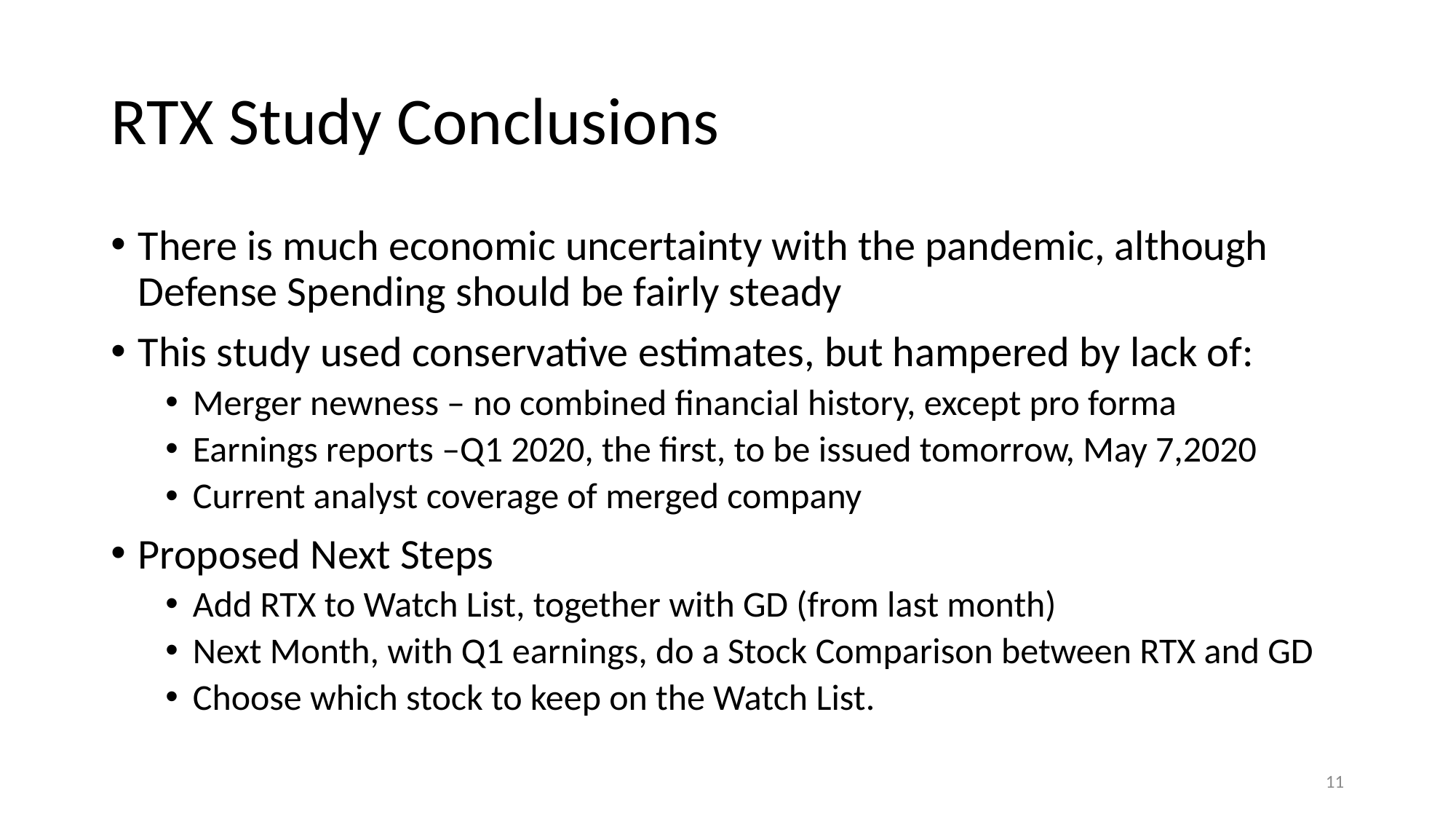

# RTX Study Conclusions
There is much economic uncertainty with the pandemic, although Defense Spending should be fairly steady
This study used conservative estimates, but hampered by lack of:
Merger newness – no combined financial history, except pro forma
Earnings reports –Q1 2020, the first, to be issued tomorrow, May 7,2020
Current analyst coverage of merged company
Proposed Next Steps
Add RTX to Watch List, together with GD (from last month)
Next Month, with Q1 earnings, do a Stock Comparison between RTX and GD
Choose which stock to keep on the Watch List.
11